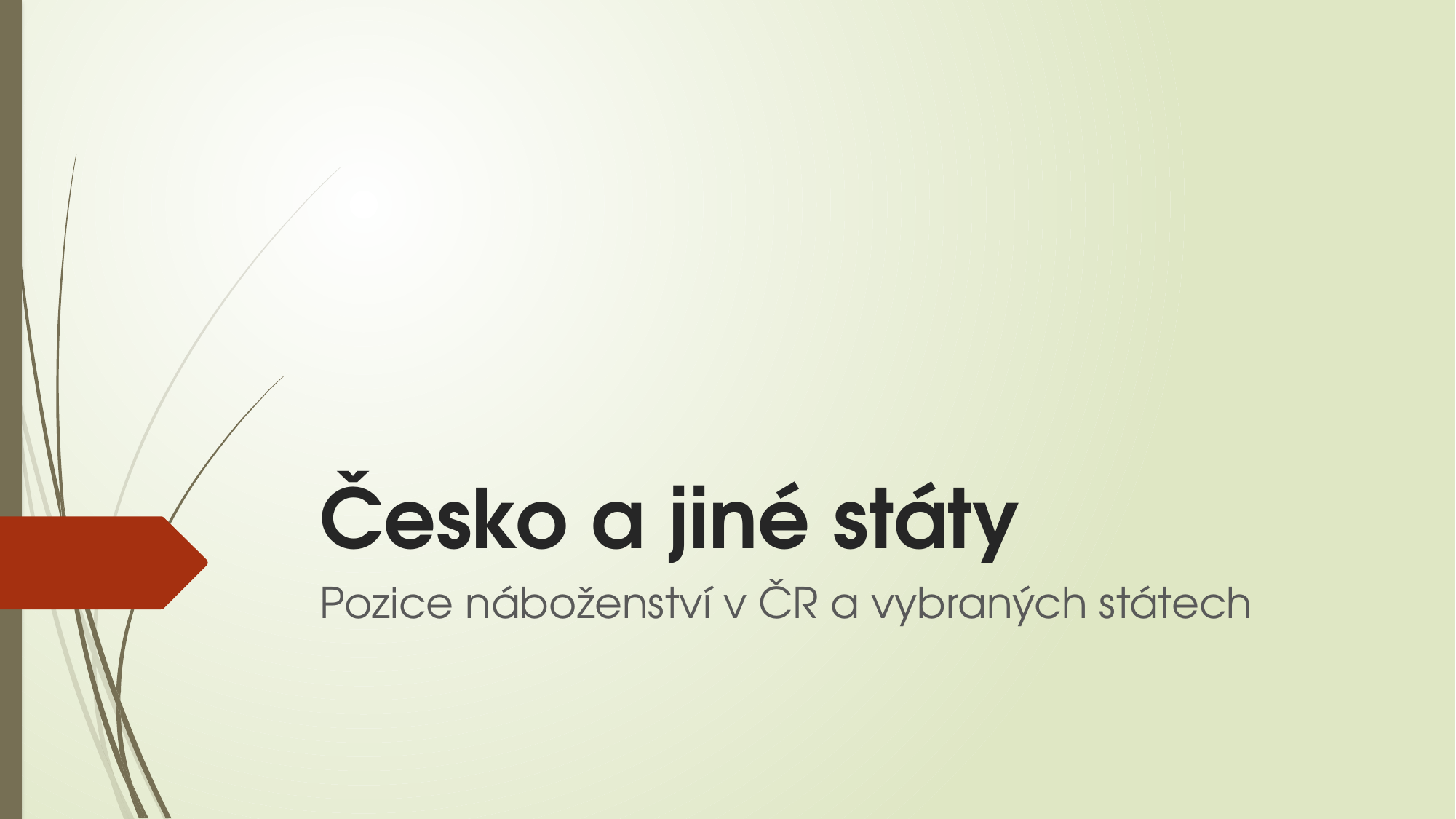

# Česko a jiné státy
Pozice náboženství v ČR a vybraných státech